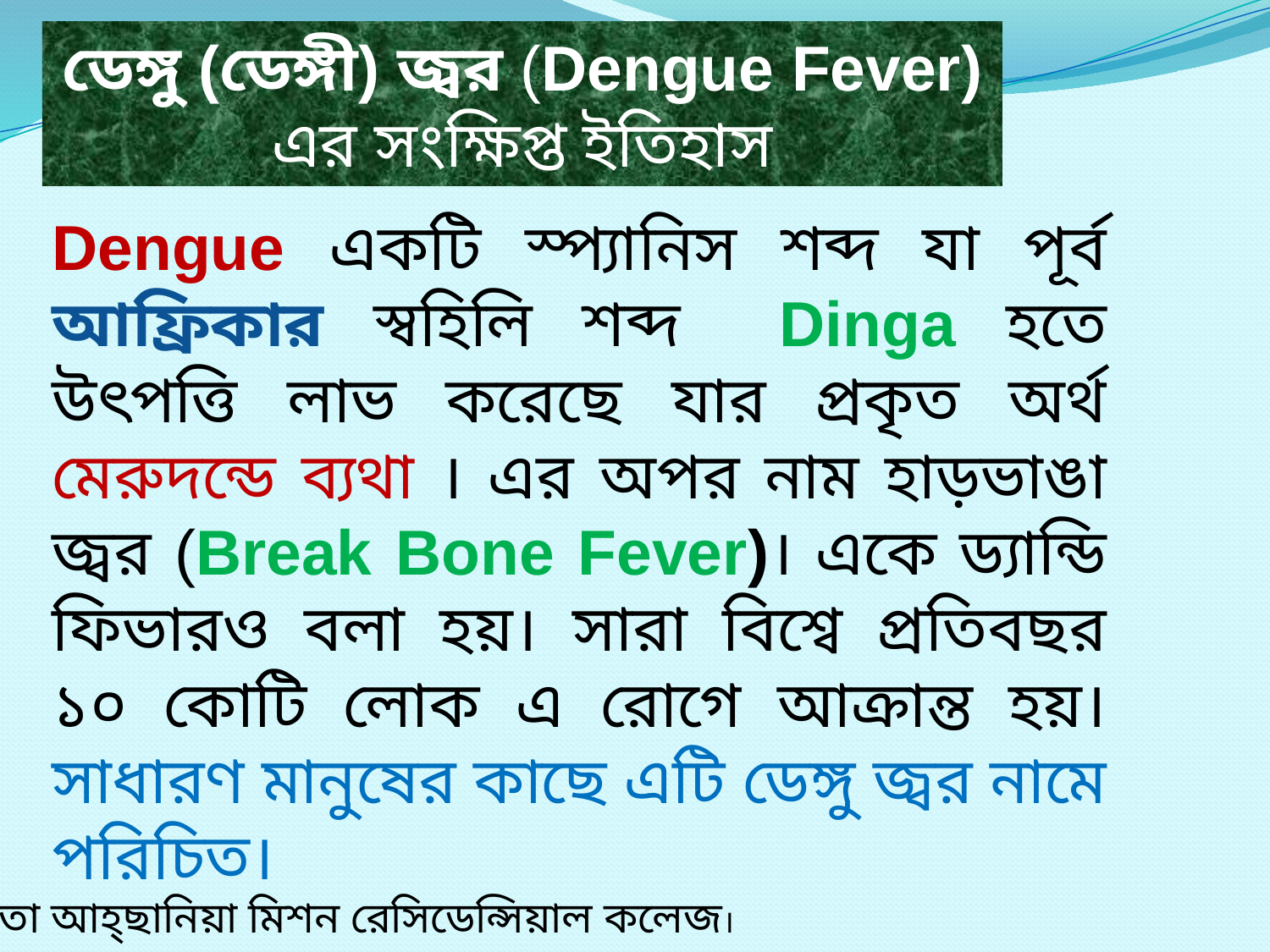

ডেঙ্গু (ডেঙ্গী) জ্বর (Dengue Fever)
এর সংক্ষিপ্ত ইতিহাস

Dengue একটি স্প্যানিস শব্দ যা পূর্ব আফ্রিকার স্বহিলি শব্দ  Dinga হতে উৎপত্তি লাভ করেছে যার প্রকৃত অর্থ মেরুদন্ডে ব্যথা । এর অপর নাম হাড়ভাঙা জ্বর (Break Bone Fever)। একে ড্যান্ডি ফিভারও বলা হয়। সারা বিশ্বে প্রতিবছর ১০ কোটি লোক এ রোগে আক্রান্ত হয়।সাধারণ মানুষের কাছে এটি ডেঙ্গু জ্বর নামে পরিচিত।
নলতা আহ্‌ছানিয়া মিশন রেসিডেন্সিয়াল কলেজ।